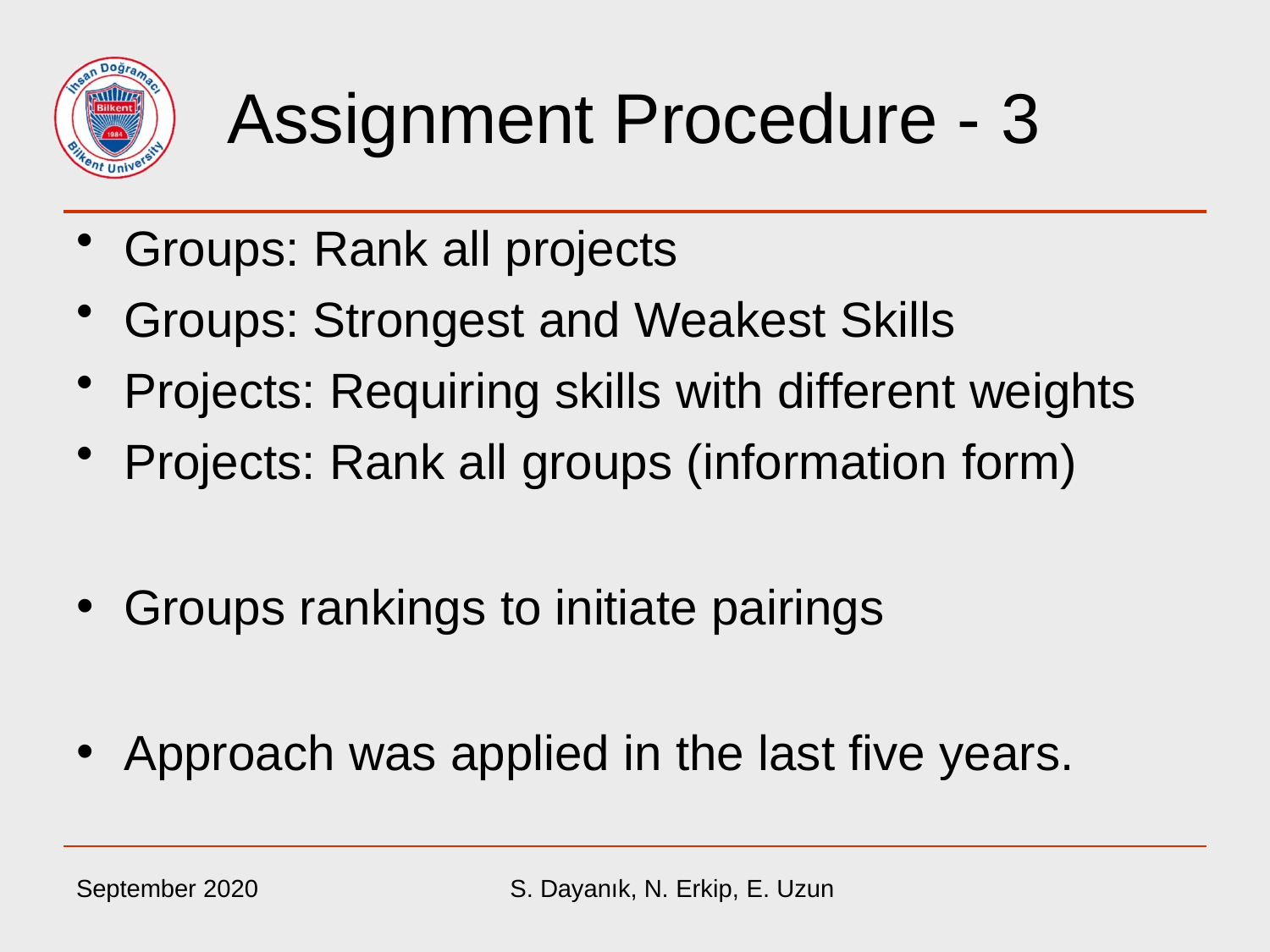

# Assignment Procedure - 3
Groups: Rank all projects
Groups: Strongest and Weakest Skills
Projects: Requiring skills with different weights
Projects: Rank all groups (information form)

Groups rankings to initiate pairings

Approach was applied in the last five years.

September 2020
S. Dayanık, N. Erkip, E. Uzun